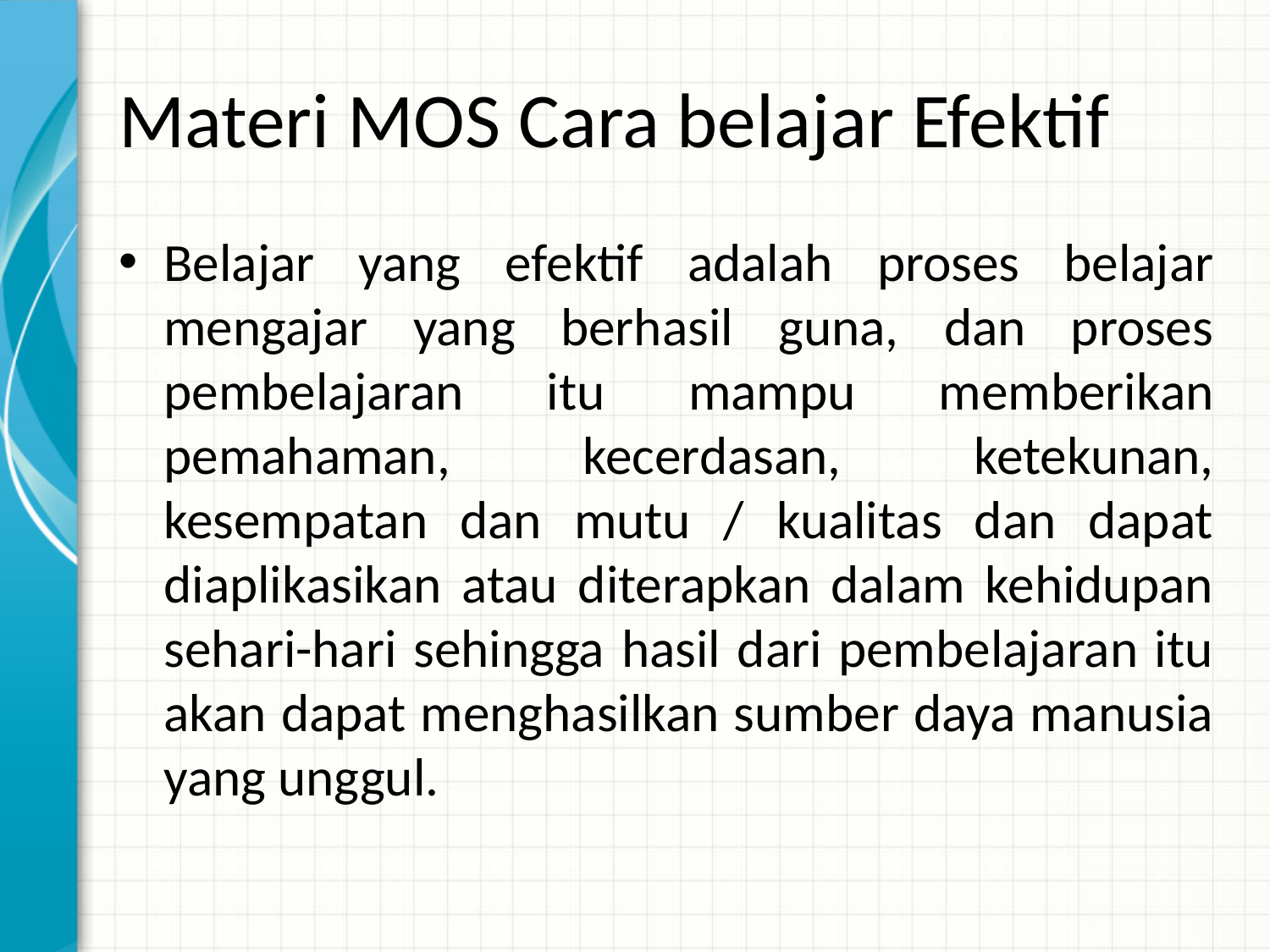

# Materi MOS Cara belajar Efektif
Belajar yang efektif adalah proses belajar mengajar yang berhasil guna, dan proses pembelajaran itu mampu memberikan pemahaman, kecerdasan, ketekunan, kesempatan dan mutu / kualitas dan dapat diaplikasikan atau diterapkan dalam kehidupan sehari-hari sehingga hasil dari pembelajaran itu akan dapat menghasilkan sumber daya manusia yang unggul.